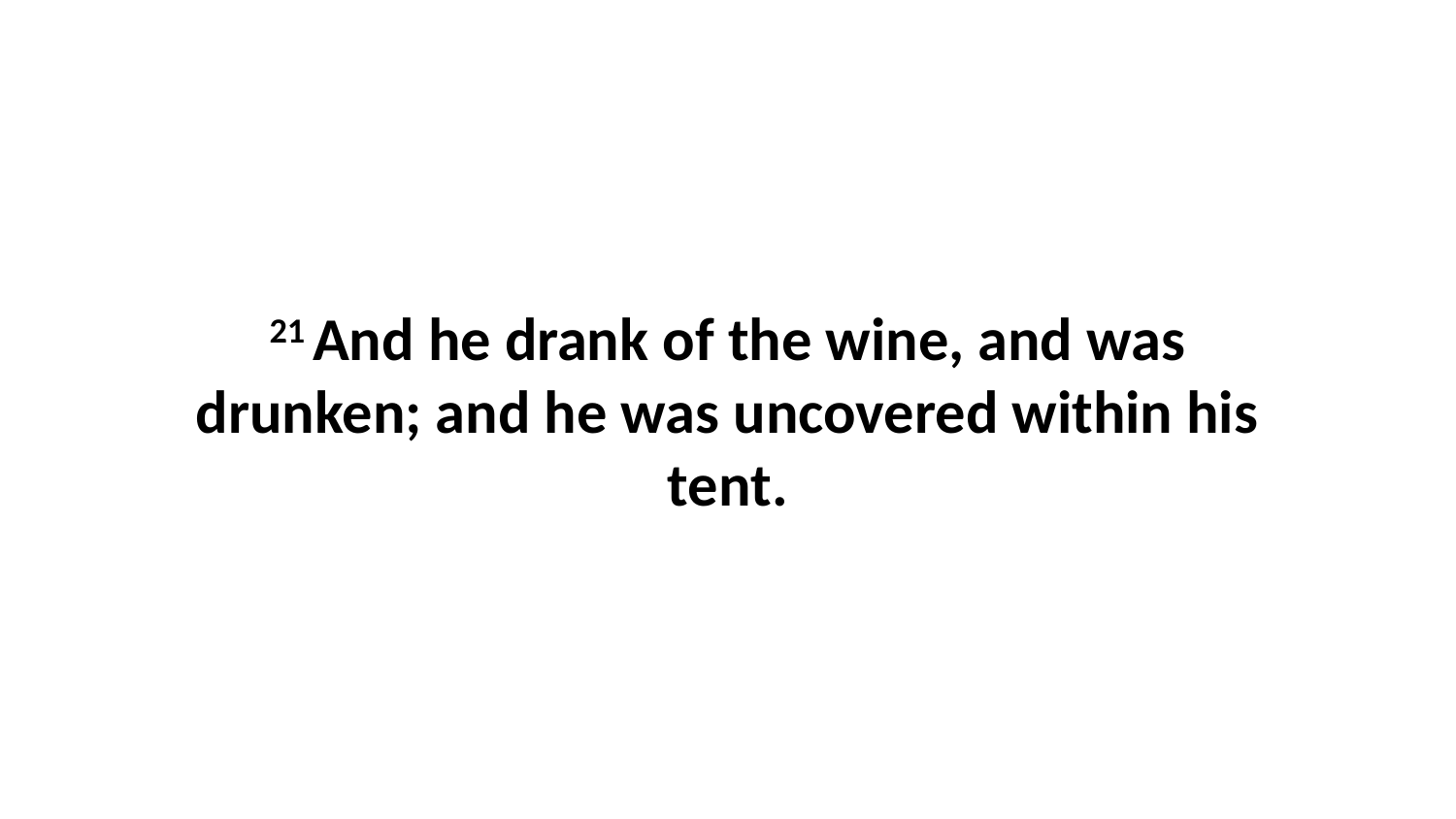

21 And he drank of the wine, and was drunken; and he was uncovered within his tent.